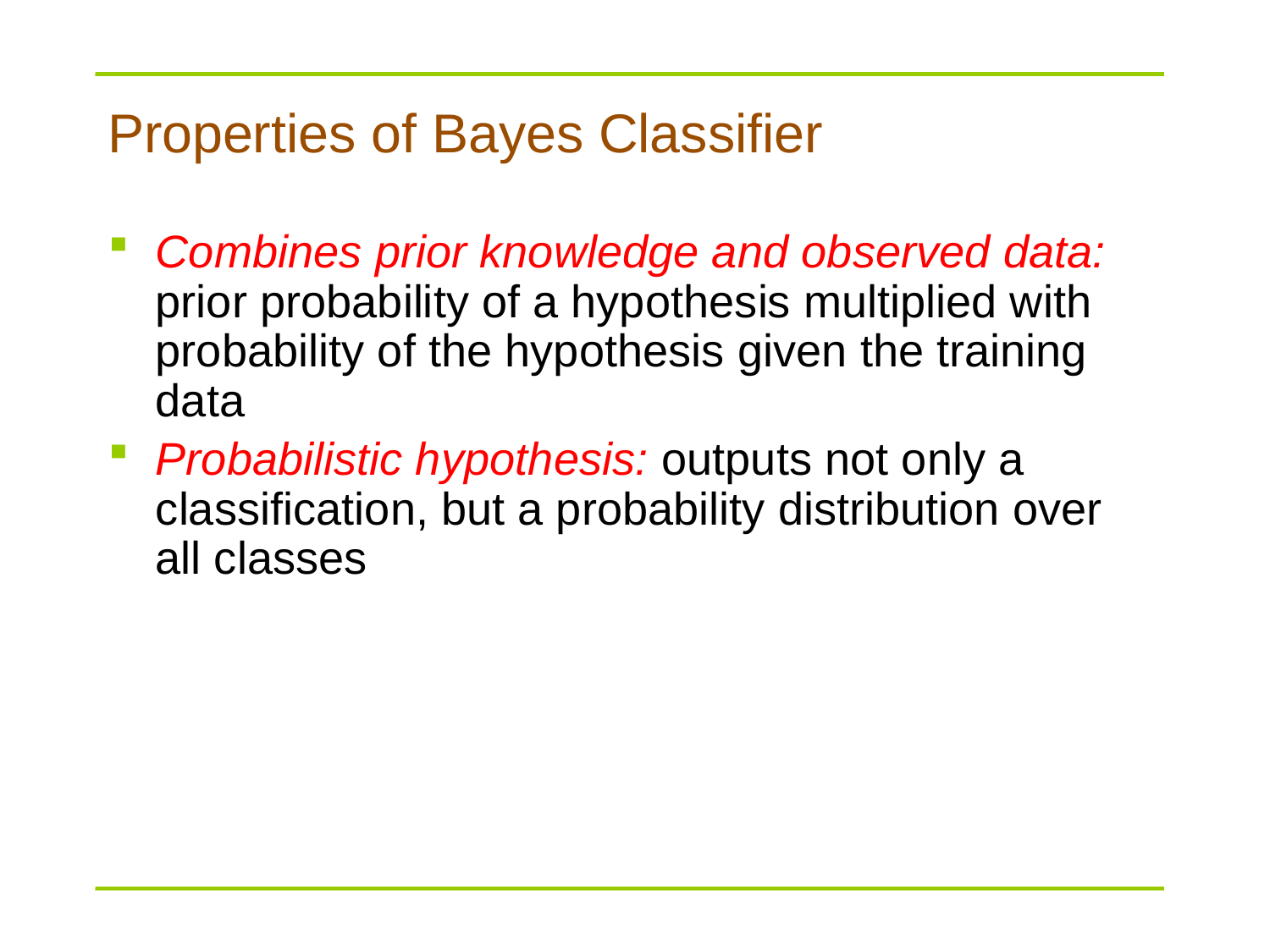

# Properties of Bayes Classifier
Combines prior knowledge and observed data: prior probability of a hypothesis multiplied with probability of the hypothesis given the training data
Probabilistic hypothesis: outputs not only a classification, but a probability distribution over all classes